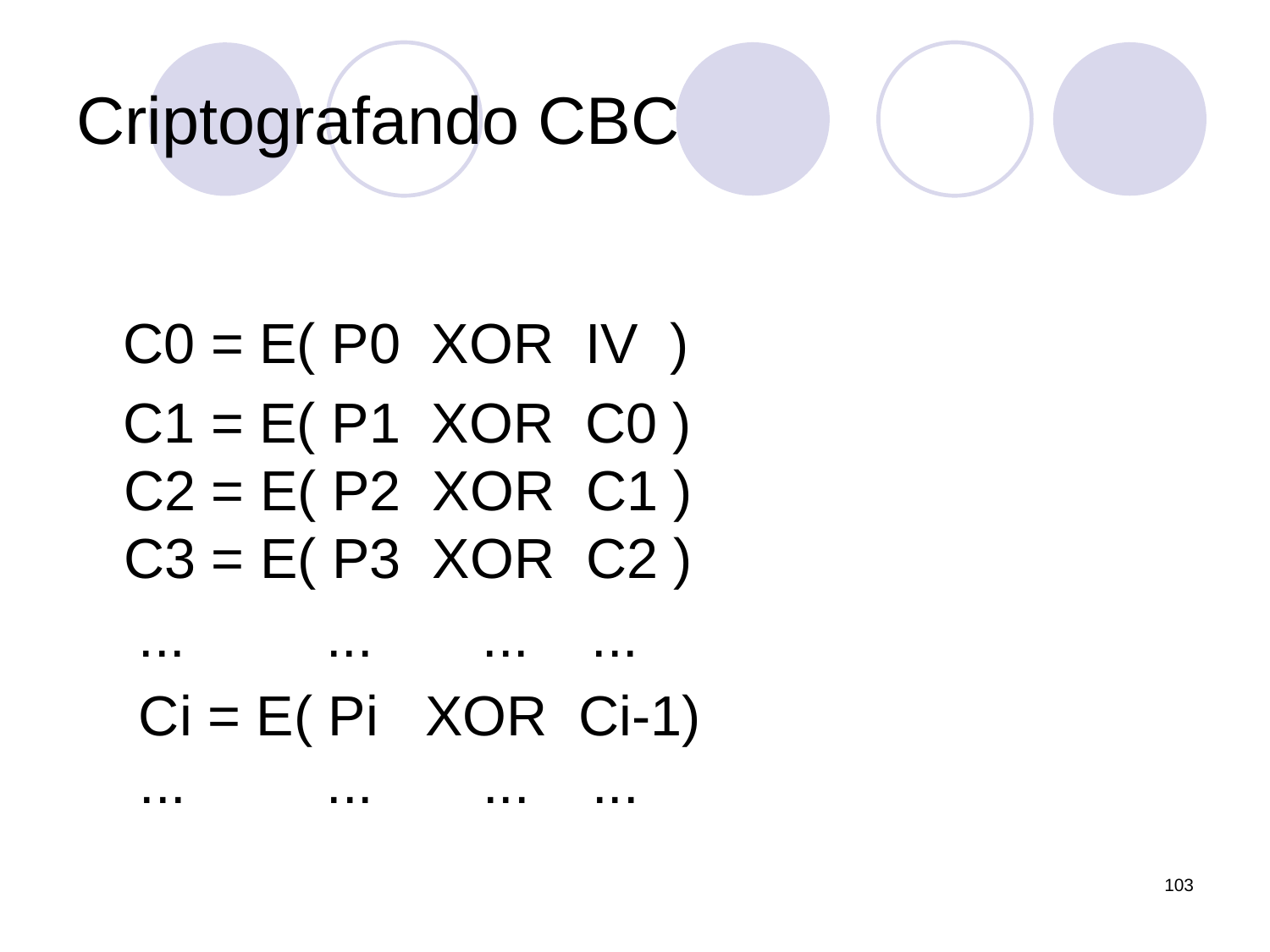

# Criptografando CBC

   C0 = E( P0  XOR  IV  )
   C1 = E( P1  XOR  C0 )
C2 = E( P2  XOR  C1 )
C3 = E( P3  XOR  C2 )
    ...         ...       ...    ...
    Ci = E( Pi   XOR  Ci-1)
 ...         ...       ...    ...
103